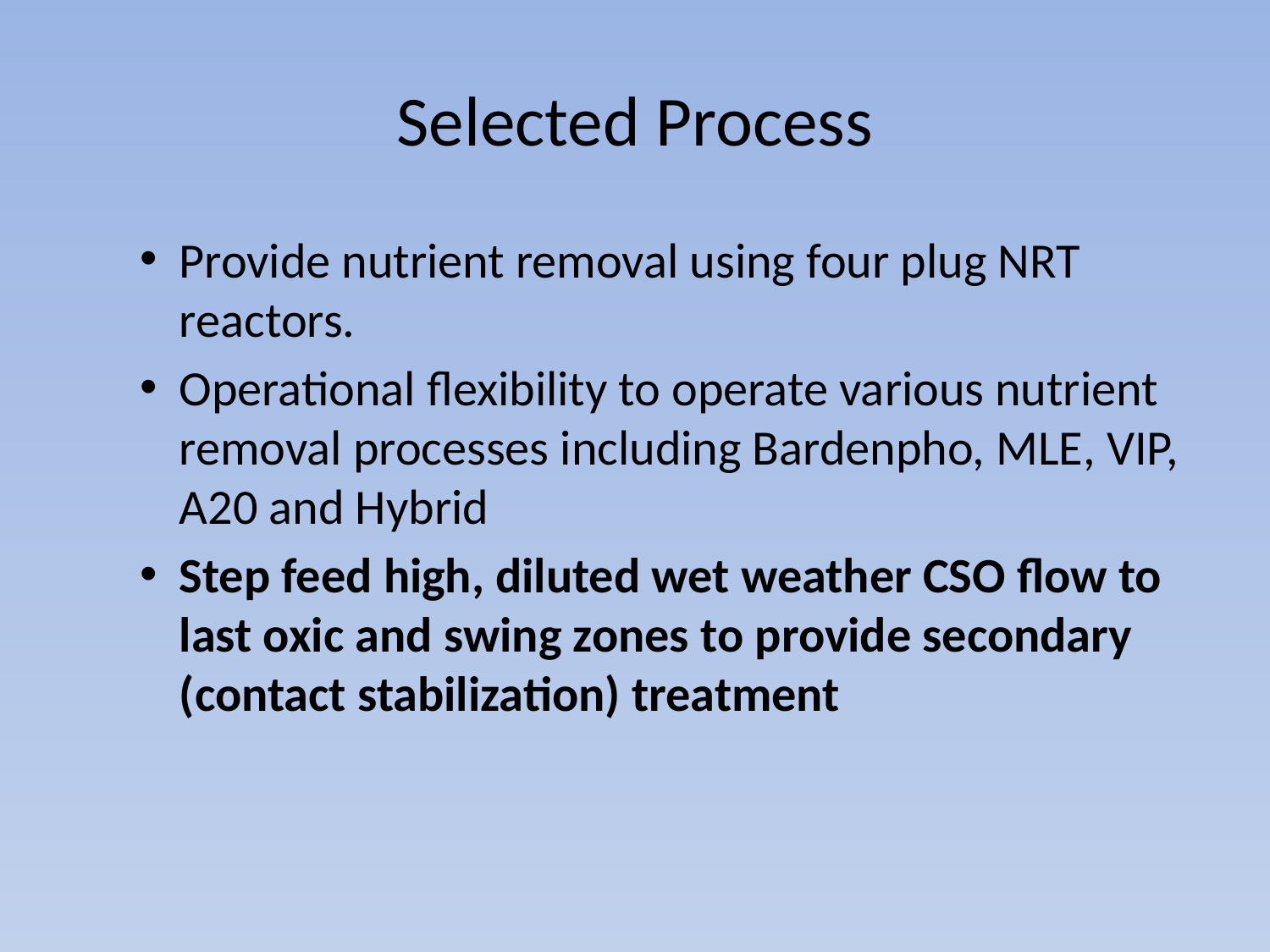

# Selected Process
Provide nutrient removal using four plug NRT reactors.
Operational flexibility to operate various nutrient removal processes including Bardenpho, MLE, VIP, A20 and Hybrid
Step feed high, diluted wet weather CSO flow to last oxic and swing zones to provide secondary (contact stabilization) treatment